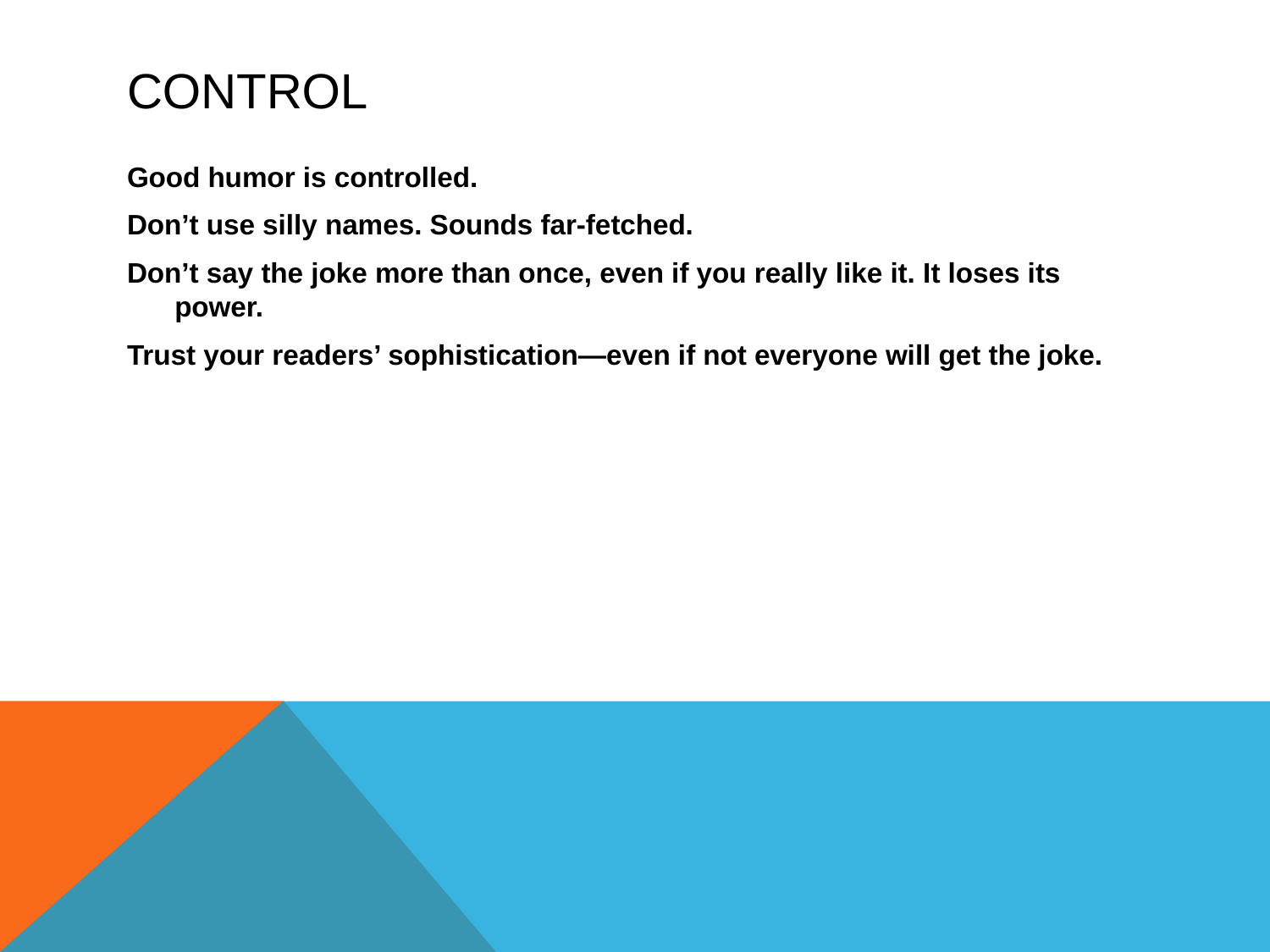

# Control
Good humor is controlled.
Don’t use silly names. Sounds far-fetched.
Don’t say the joke more than once, even if you really like it. It loses its power.
Trust your readers’ sophistication—even if not everyone will get the joke.